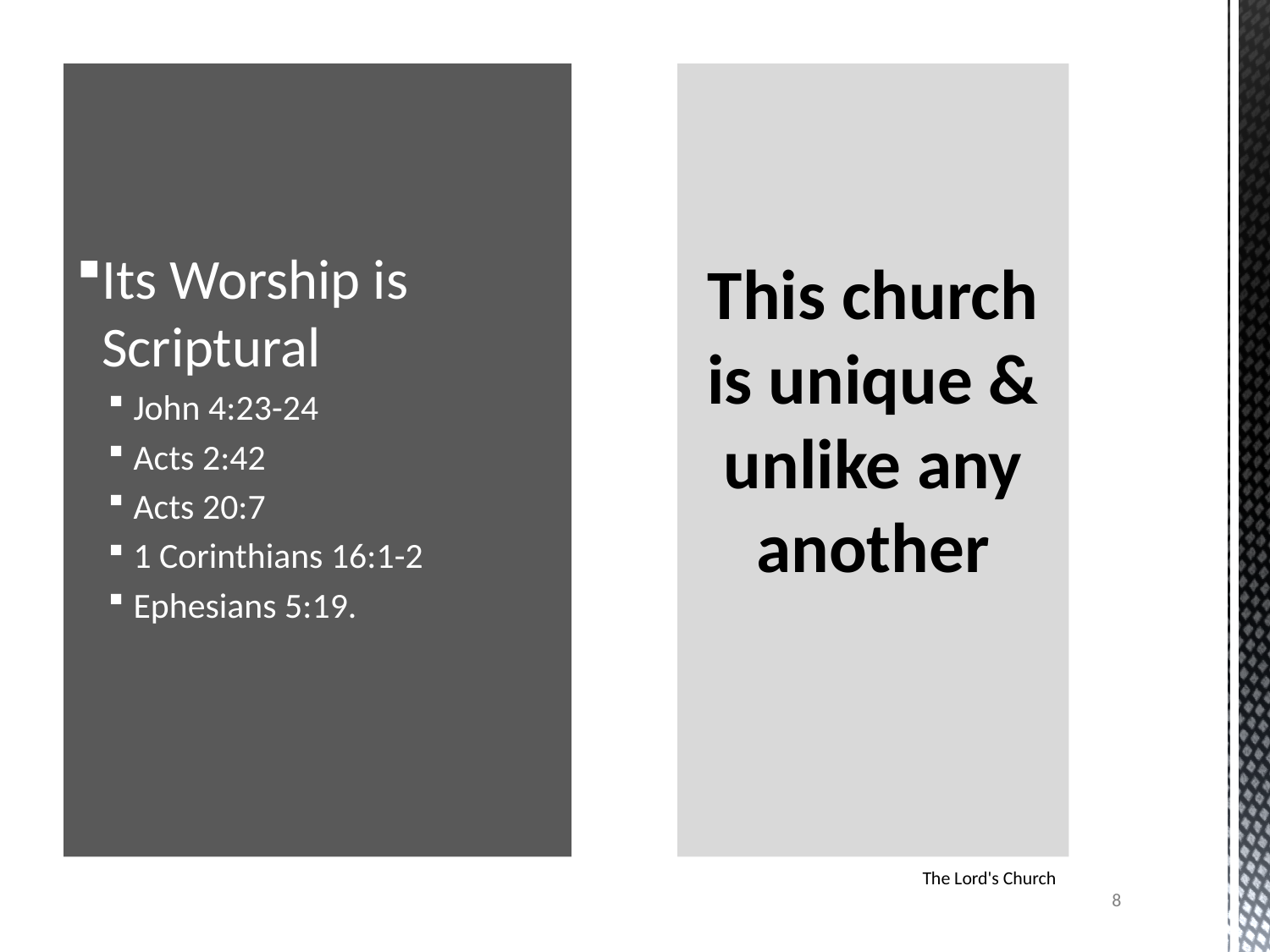

Its Worship is Scriptural
John 4:23-24
Acts 2:42
Acts 20:7
1 Corinthians 16:1-2
Ephesians 5:19.

# This church is unique & unlike any another
The Lord's Church
8